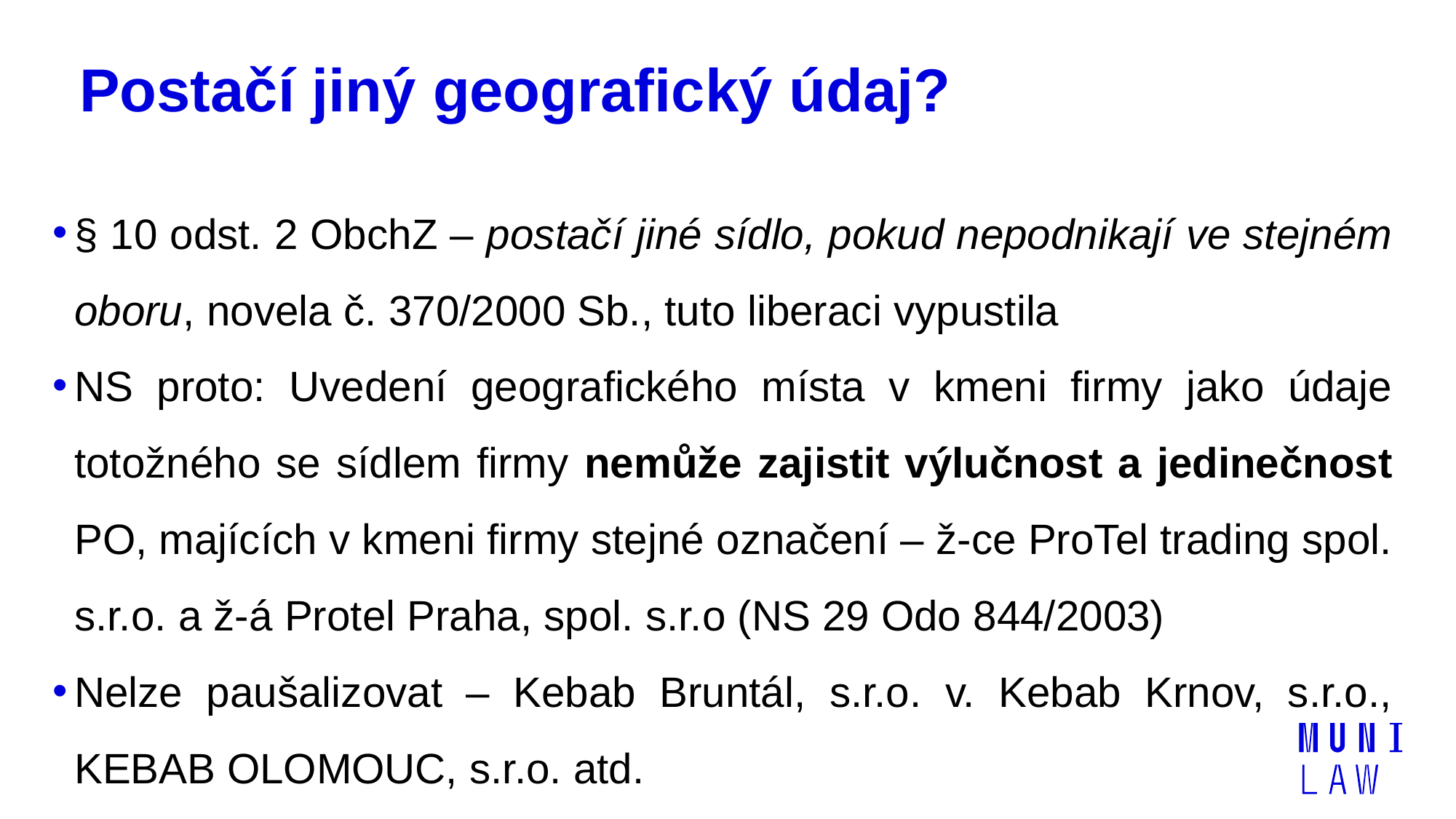

# Postačí jiný geografický údaj?

§ 10 odst. 2 ObchZ – postačí jiné sídlo, pokud nepodnikají ve stejném oboru, novela č. 370/2000 Sb., tuto liberaci vypustila
NS proto: Uvedení geografického místa v kmeni firmy jako údaje totožného se sídlem firmy nemůže zajistit výlučnost a jedinečnost PO, majících v kmeni firmy stejné označení – ž-ce ProTel trading spol. s.r.o. a ž-á Protel Praha, spol. s.r.o (NS 29 Odo 844/2003)
Nelze paušalizovat – Kebab Bruntál, s.r.o. v. Kebab Krnov, s.r.o., KEBAB OLOMOUC, s.r.o. atd.

|  |  |
| --- | --- |